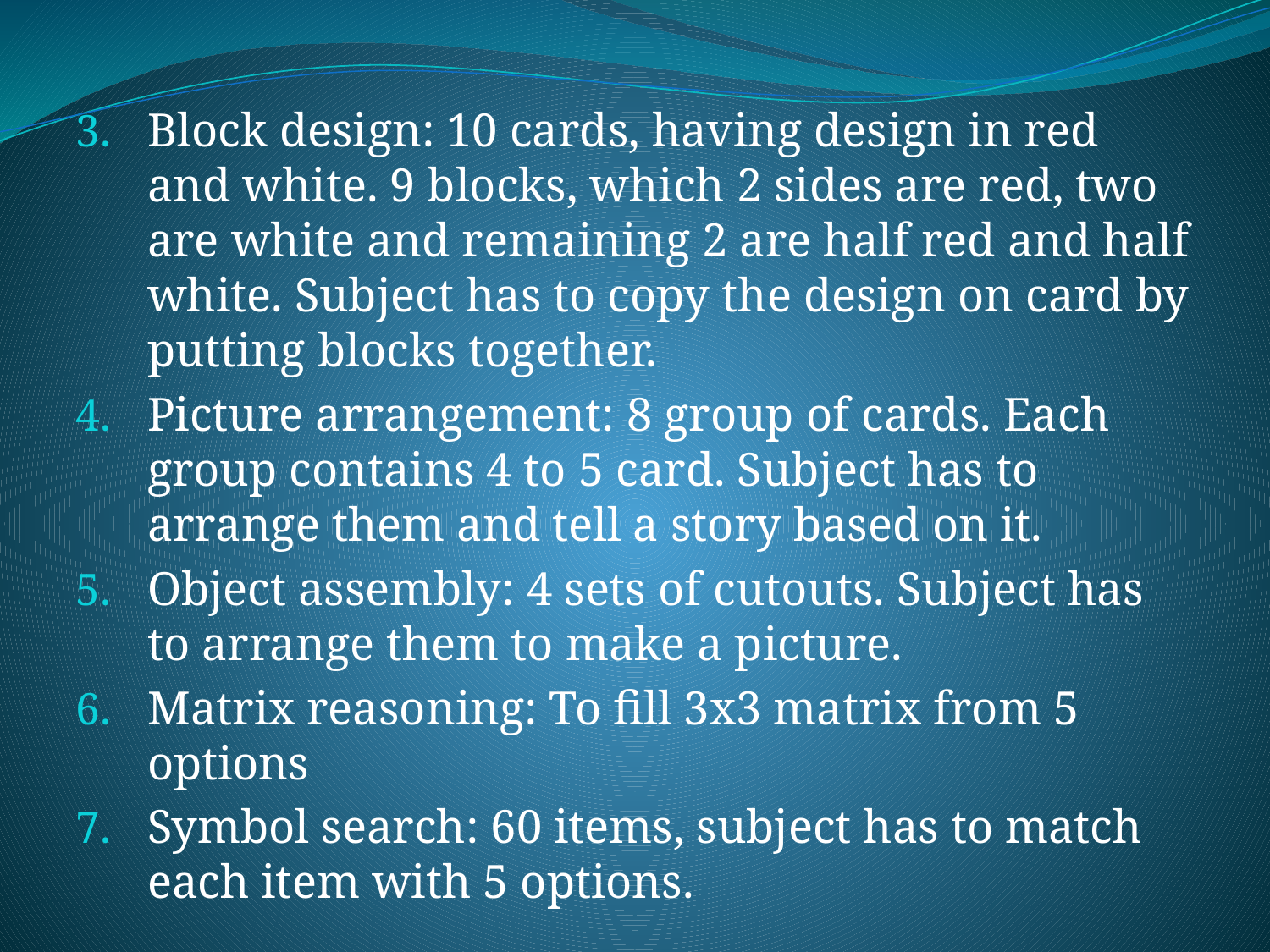

Block design: 10 cards, having design in red and white. 9 blocks, which 2 sides are red, two are white and remaining 2 are half red and half white. Subject has to copy the design on card by putting blocks together.
Picture arrangement: 8 group of cards. Each group contains 4 to 5 card. Subject has to arrange them and tell a story based on it.
Object assembly: 4 sets of cutouts. Subject has to arrange them to make a picture.
Matrix reasoning: To fill 3x3 matrix from 5 options
Symbol search: 60 items, subject has to match each item with 5 options.